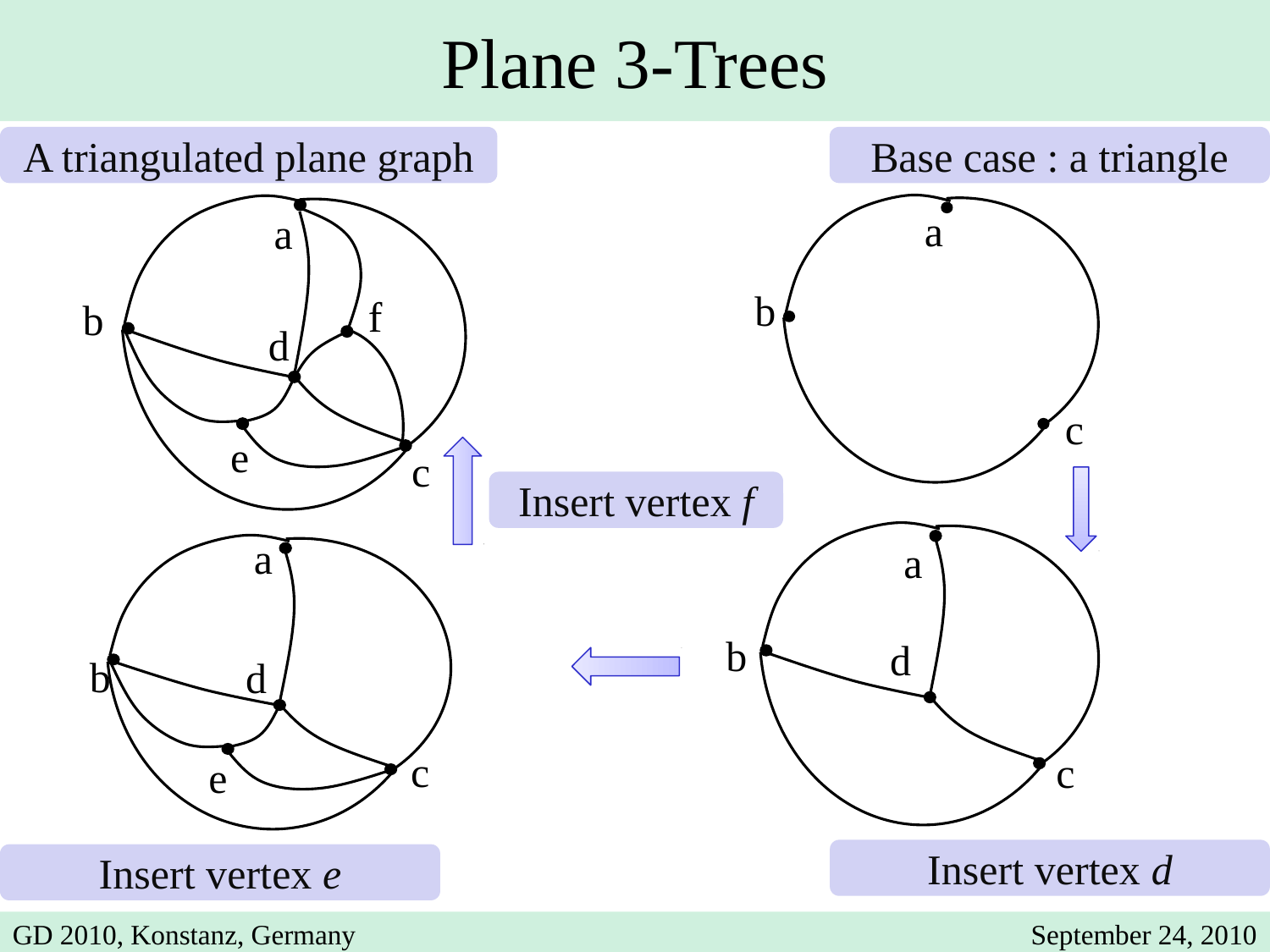

Plane 3-Trees

a
b
f

d

e

c
A triangulated plane graph

a
b

c

Base case : a triangle

a
b

c

d

Insert vertex d

a

d
b

c

e

Insert vertex e

Insert vertex f

GD 2010, Konstanz, Germany
September 24, 2010